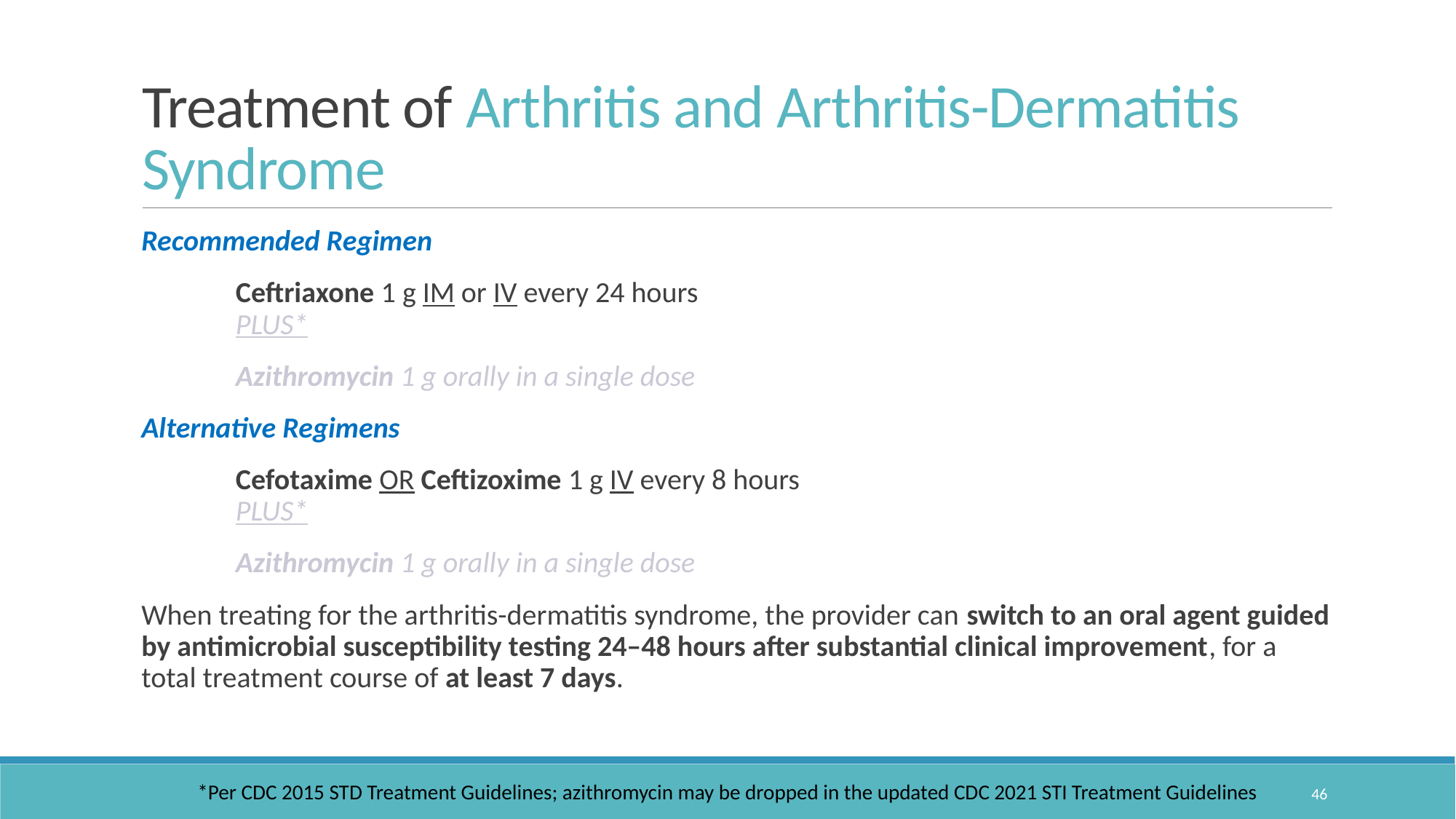

# Treatment of Arthritis and Arthritis-Dermatitis Syndrome
Recommended Regimen
	Ceftriaxone 1 g IM or IV every 24 hours
		PLUS*
	Azithromycin 1 g orally in a single dose
Alternative Regimens
	Cefotaxime OR Ceftizoxime 1 g IV every 8 hours
		PLUS*
	Azithromycin 1 g orally in a single dose
When treating for the arthritis-dermatitis syndrome, the provider can switch to an oral agent guided by antimicrobial susceptibility testing 24–48 hours after substantial clinical improvement, for a total treatment course of at least 7 days.
46
*Per CDC 2015 STD Treatment Guidelines; azithromycin may be dropped in the updated CDC 2021 STI Treatment Guidelines